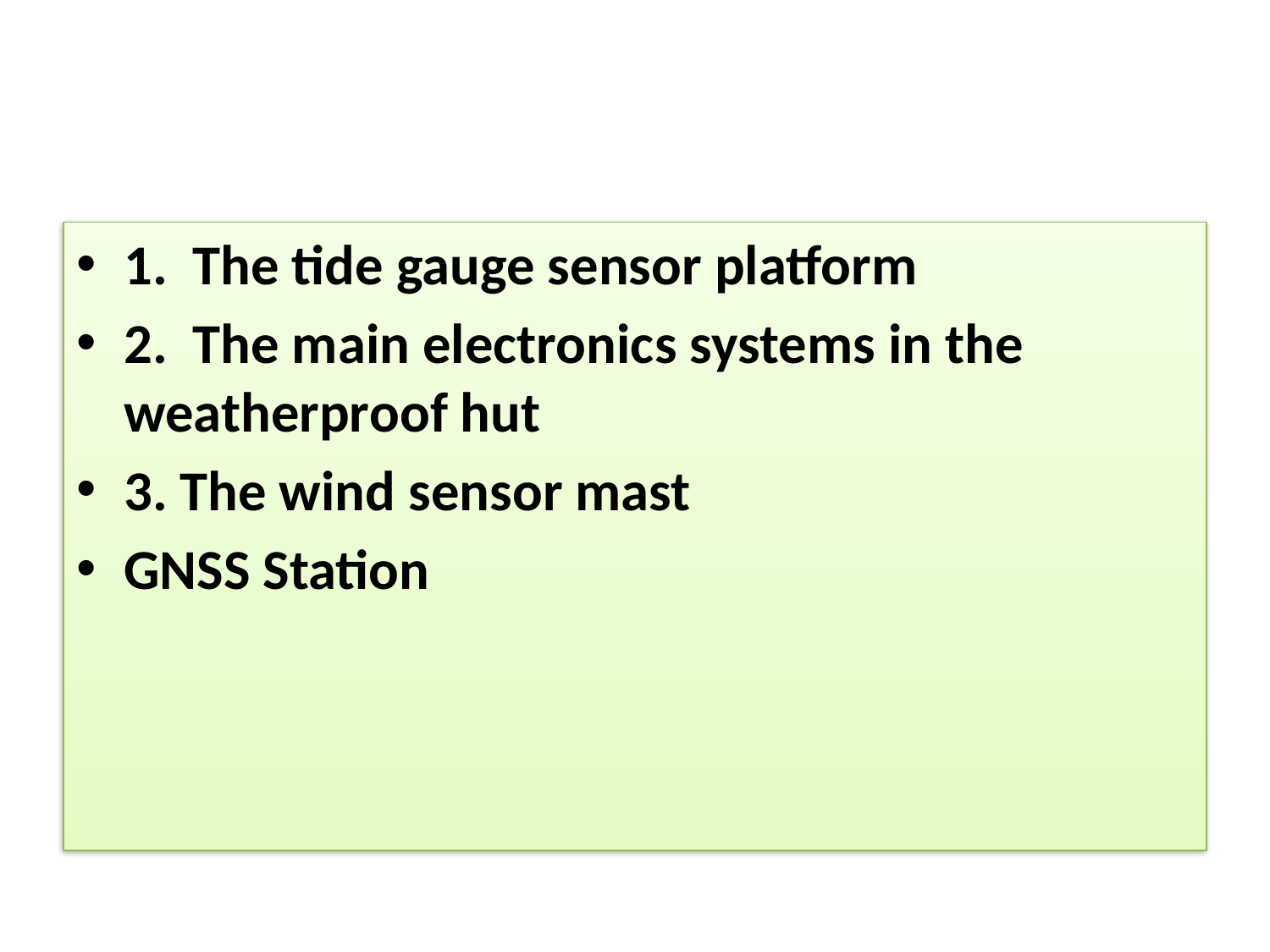

#
1.  The tide gauge sensor platform
2.  The main electronics systems in the weatherproof hut
3. The wind sensor mast
GNSS Station